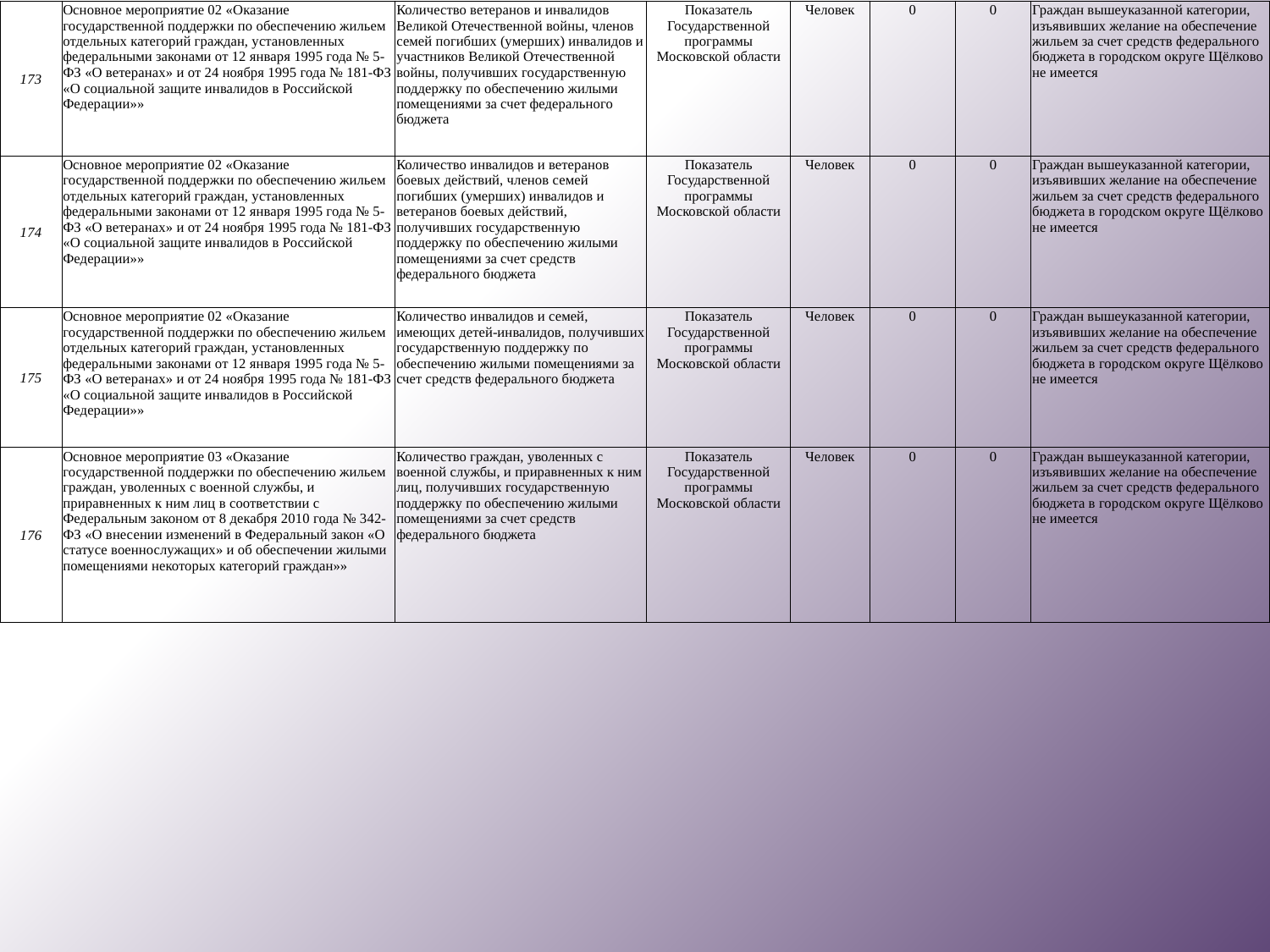

| 173 | Основное мероприятие 02 «Оказание государственной поддержки по обеспечению жильем отдельных категорий граждан, установленных федеральными законами от 12 января 1995 года № 5-ФЗ «О ветеранах» и от 24 ноября 1995 года № 181-ФЗ «О социальной защите инвалидов в Российской Федерации»» | Количество ветеранов и инвалидов Великой Отечественной войны, членов семей погибших (умерших) инвалидов и участников Великой Отечественной войны, получивших государственную поддержку по обеспечению жилыми помещениями за счет федерального бюджета | Показатель Государственной программы Московской области | Человек | 0 | 0 | Граждан вышеуказанной категории, изъявивших желание на обеспечение жильем за счет средств федерального бюджета в городском округе Щёлково не имеется |
| --- | --- | --- | --- | --- | --- | --- | --- |
| 174 | Основное мероприятие 02 «Оказание государственной поддержки по обеспечению жильем отдельных категорий граждан, установленных федеральными законами от 12 января 1995 года № 5-ФЗ «О ветеранах» и от 24 ноября 1995 года № 181-ФЗ «О социальной защите инвалидов в Российской Федерации»» | Количество инвалидов и ветеранов боевых действий, членов семей погибших (умерших) инвалидов и ветеранов боевых действий, получивших государственную поддержку по обеспечению жилыми помещениями за счет средств федерального бюджета | Показатель Государственной программы Московской области | Человек | 0 | 0 | Граждан вышеуказанной категории, изъявивших желание на обеспечение жильем за счет средств федерального бюджета в городском округе Щёлково не имеется |
| 175 | Основное мероприятие 02 «Оказание государственной поддержки по обеспечению жильем отдельных категорий граждан, установленных федеральными законами от 12 января 1995 года № 5-ФЗ «О ветеранах» и от 24 ноября 1995 года № 181-ФЗ «О социальной защите инвалидов в Российской Федерации»» | Количество инвалидов и семей, имеющих детей-инвалидов, получивших государственную поддержку по обеспечению жилыми помещениями за счет средств федерального бюджета | Показатель Государственной программы Московской области | Человек | 0 | 0 | Граждан вышеуказанной категории, изъявивших желание на обеспечение жильем за счет средств федерального бюджета в городском округе Щёлково не имеется |
| 176 | Основное мероприятие 03 «Оказание государственной поддержки по обеспечению жильем граждан, уволенных с военной службы, и приравненных к ним лиц в соответствии с Федеральным законом от 8 декабря 2010 года № 342-ФЗ «О внесении изменений в Федеральный закон «О статусе военнослужащих» и об обеспечении жилыми помещениями некоторых категорий граждан»» | Количество граждан, уволенных с военной службы, и приравненных к ним лиц, получивших государственную поддержку по обеспечению жилыми помещениями за счет средств федерального бюджета | Показатель Государственной программы Московской области | Человек | 0 | 0 | Граждан вышеуказанной категории, изъявивших желание на обеспечение жильем за счет средств федерального бюджета в городском округе Щёлково не имеется |